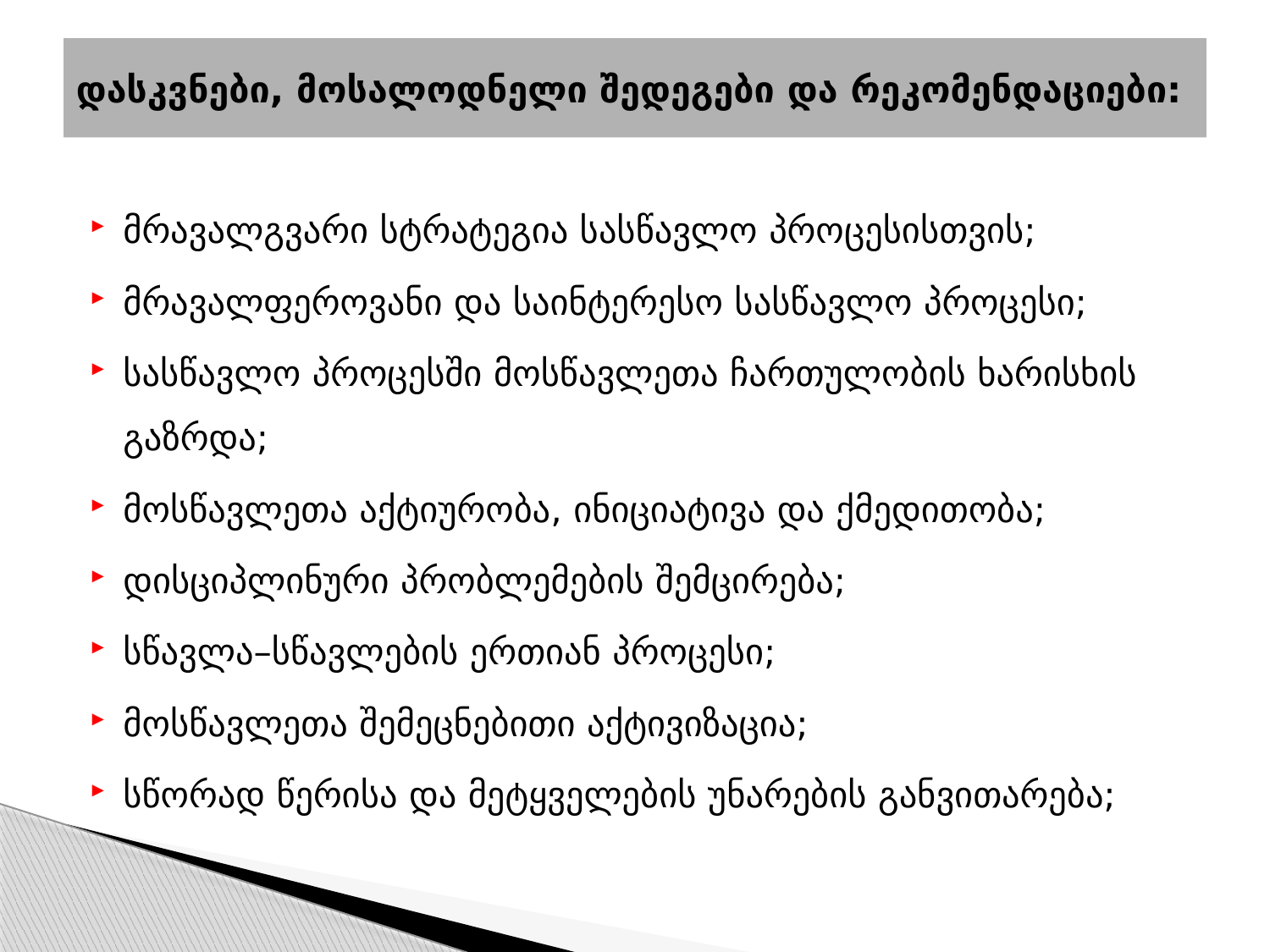

# დასკვნები, მოსალოდნელი შედეგები და რეკომენდაციები:
მრავალგვარი სტრატეგია სასწავლო პროცესისთვის;
მრავალფეროვანი და საინტერესო სასწავლო პროცესი;
სასწავლო პროცესში მოსწავლეთა ჩართულობის ხარისხის  გაზრდა;
მოსწავლეთა აქტიურობა, ინიციატივა და ქმედითობა;
დისციპლინური პრობლემების შემცირება;
სწავლა–სწავლების ერთიან პროცესი;
მოსწავლეთა შემეცნებითი აქტივიზაცია;
სწორად წერისა და მეტყველების უნარების განვითარება;